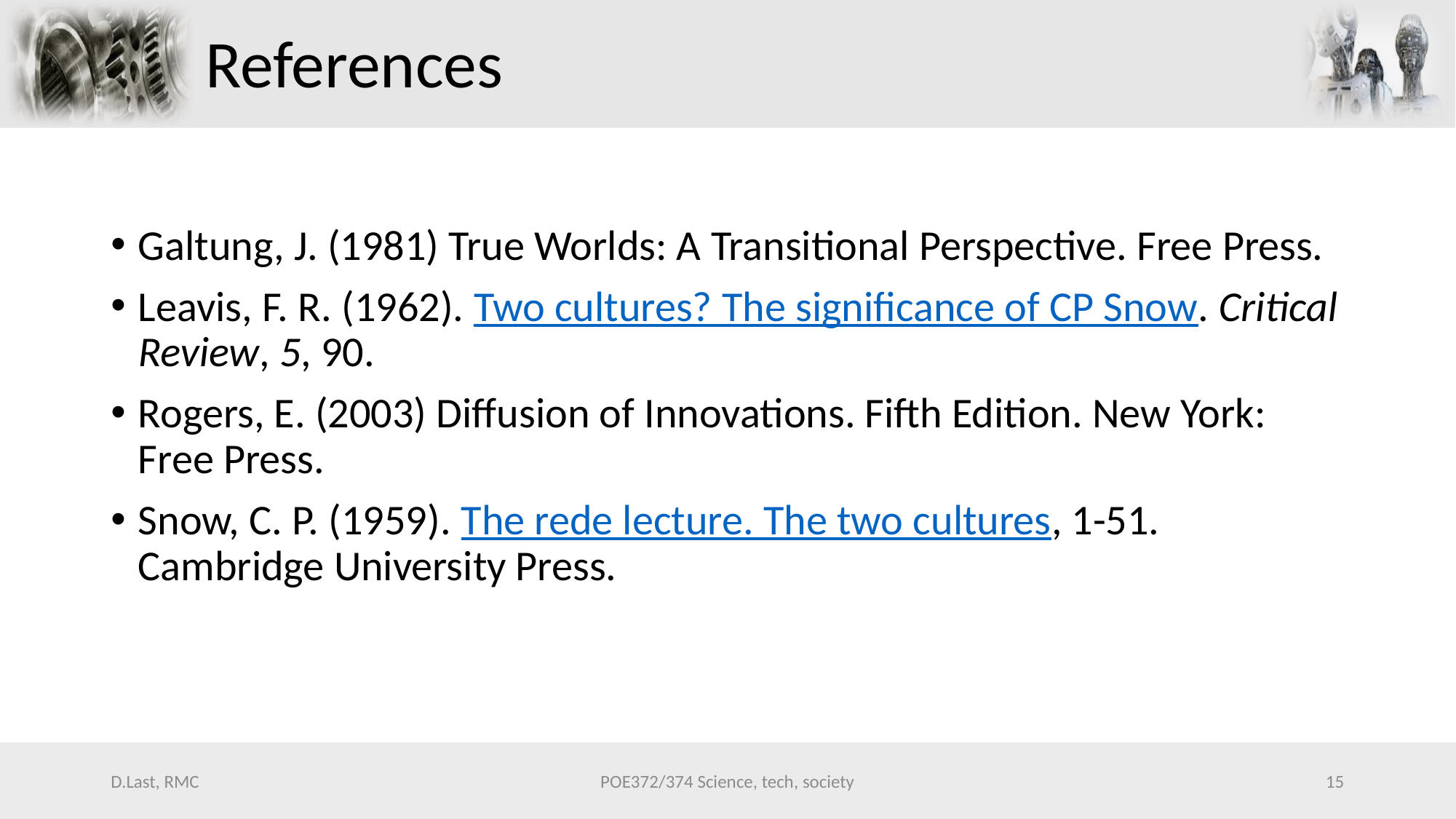

# References
Galtung, J. (1981) True Worlds: A Transitional Perspective. Free Press.
Leavis, F. R. (1962). Two cultures? The significance of CP Snow. Critical Review, 5, 90.
Rogers, E. (2003) Diffusion of Innovations. Fifth Edition. New York: Free Press.
Snow, C. P. (1959). The rede lecture. The two cultures, 1-51. Cambridge University Press.

D.Last, RMC
POE372/374 Science, tech, society
15